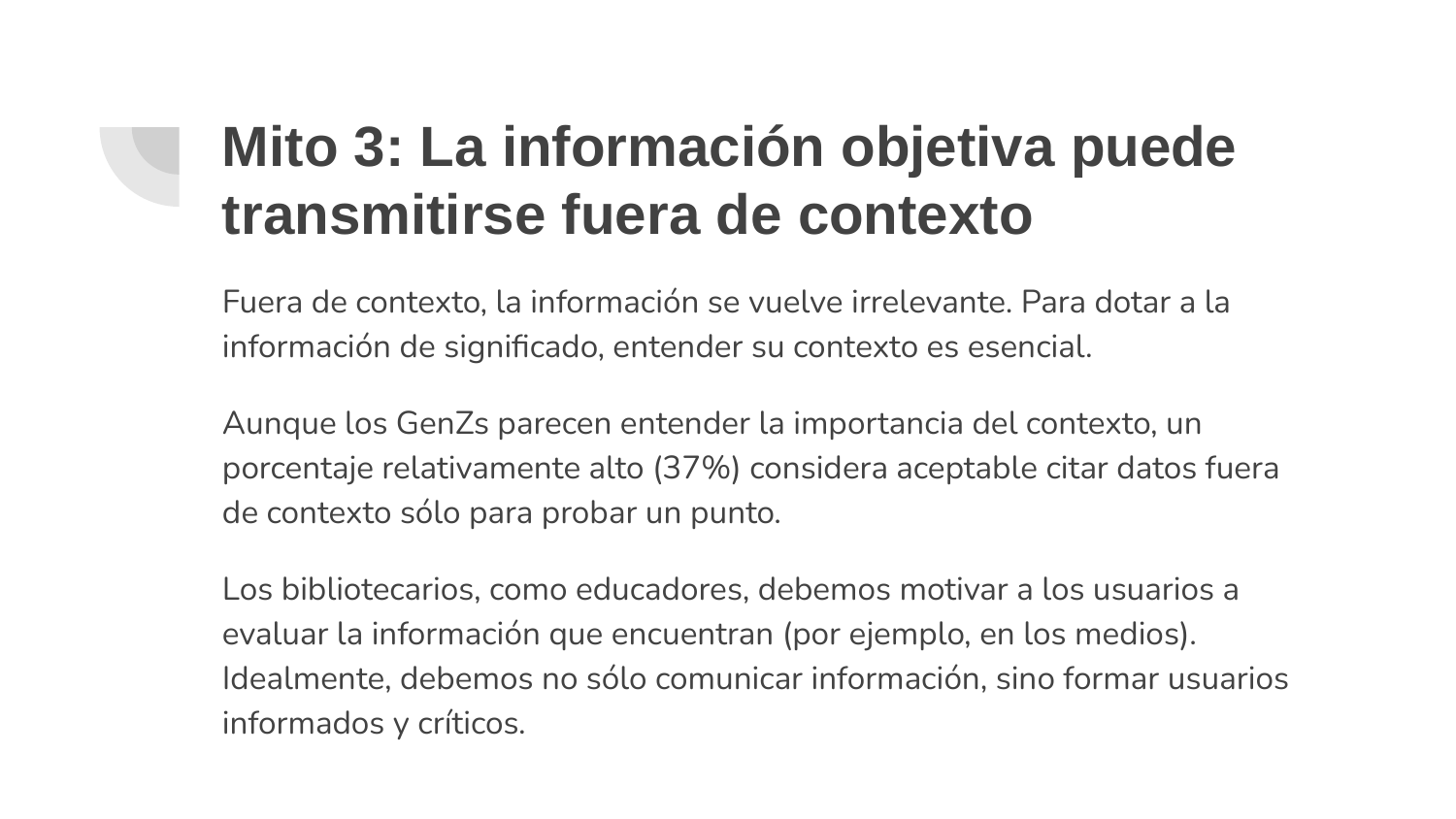

# Mito 3: La información objetiva puede transmitirse fuera de contexto
Fuera de contexto, la información se vuelve irrelevante. Para dotar a la información de significado, entender su contexto es esencial.
Aunque los GenZs parecen entender la importancia del contexto, un porcentaje relativamente alto (37%) considera aceptable citar datos fuera de contexto sólo para probar un punto.
Los bibliotecarios, como educadores, debemos motivar a los usuarios a evaluar la información que encuentran (por ejemplo, en los medios). Idealmente, debemos no sólo comunicar información, sino formar usuarios informados y críticos.